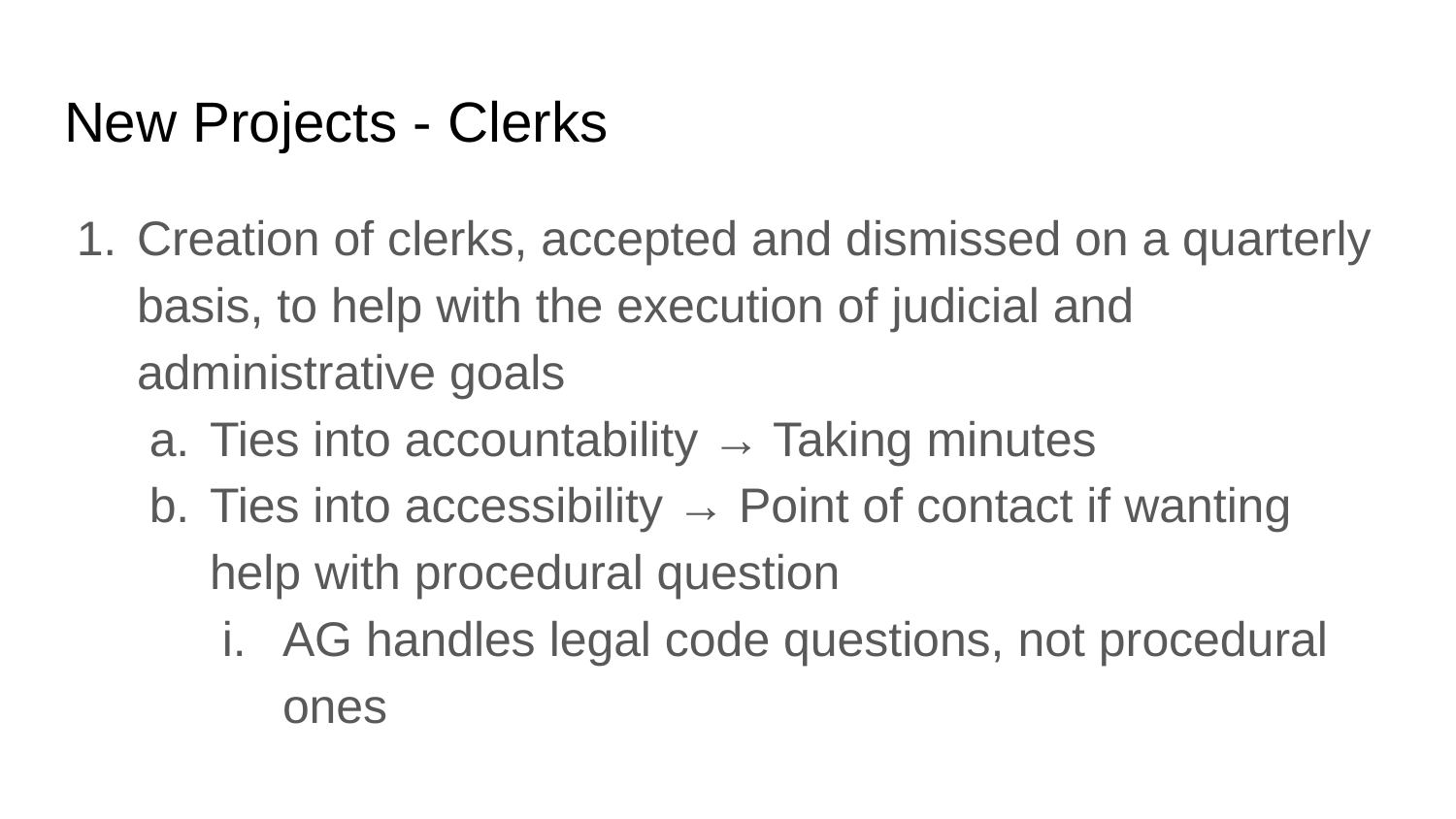

# New Projects - Clerks
Creation of clerks, accepted and dismissed on a quarterly basis, to help with the execution of judicial and administrative goals
Ties into accountability → Taking minutes
Ties into accessibility → Point of contact if wanting help with procedural question
AG handles legal code questions, not procedural ones